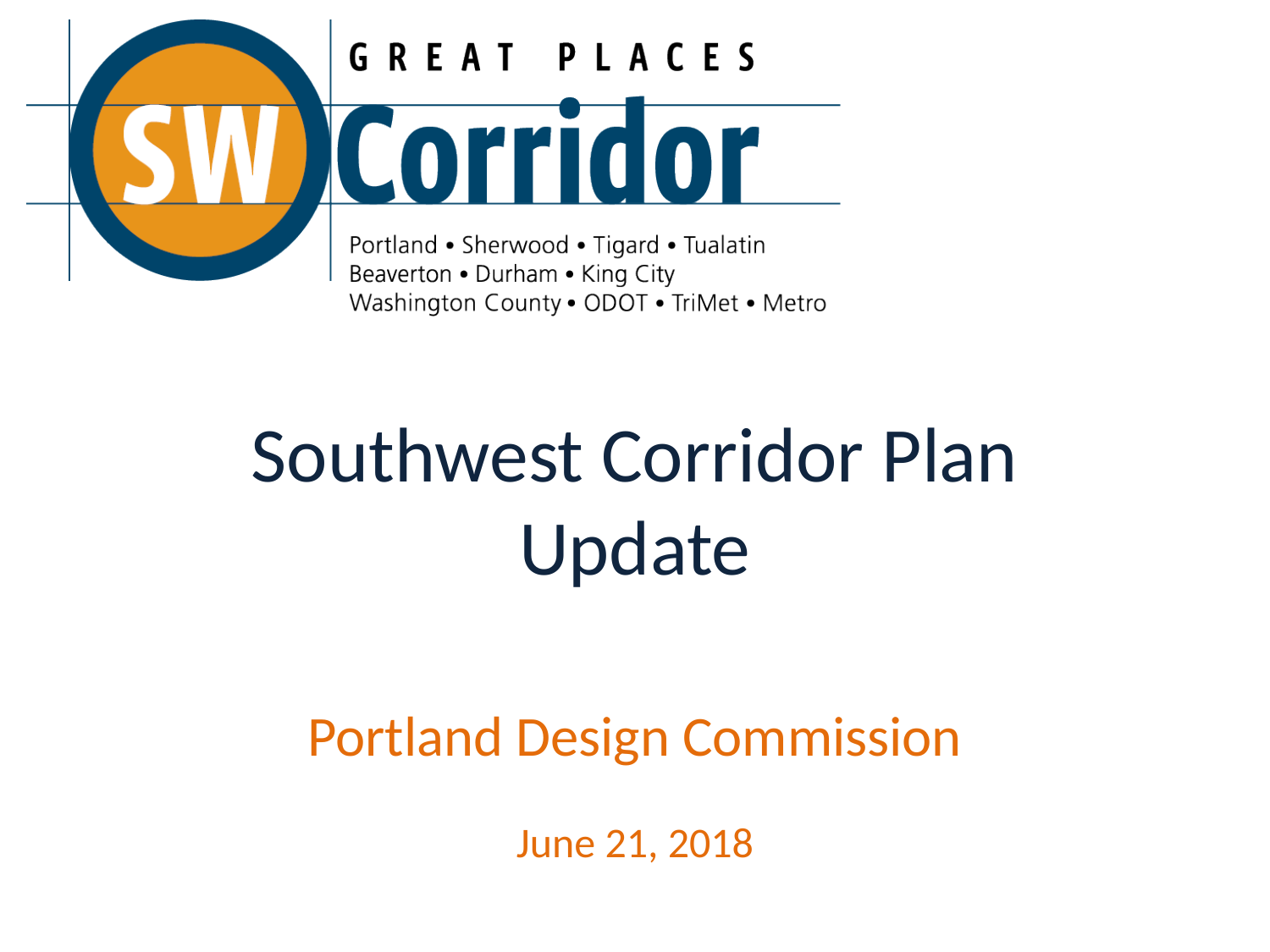

# Southwest Corridor Plan Update

Portland Design Commission

June 21, 2018